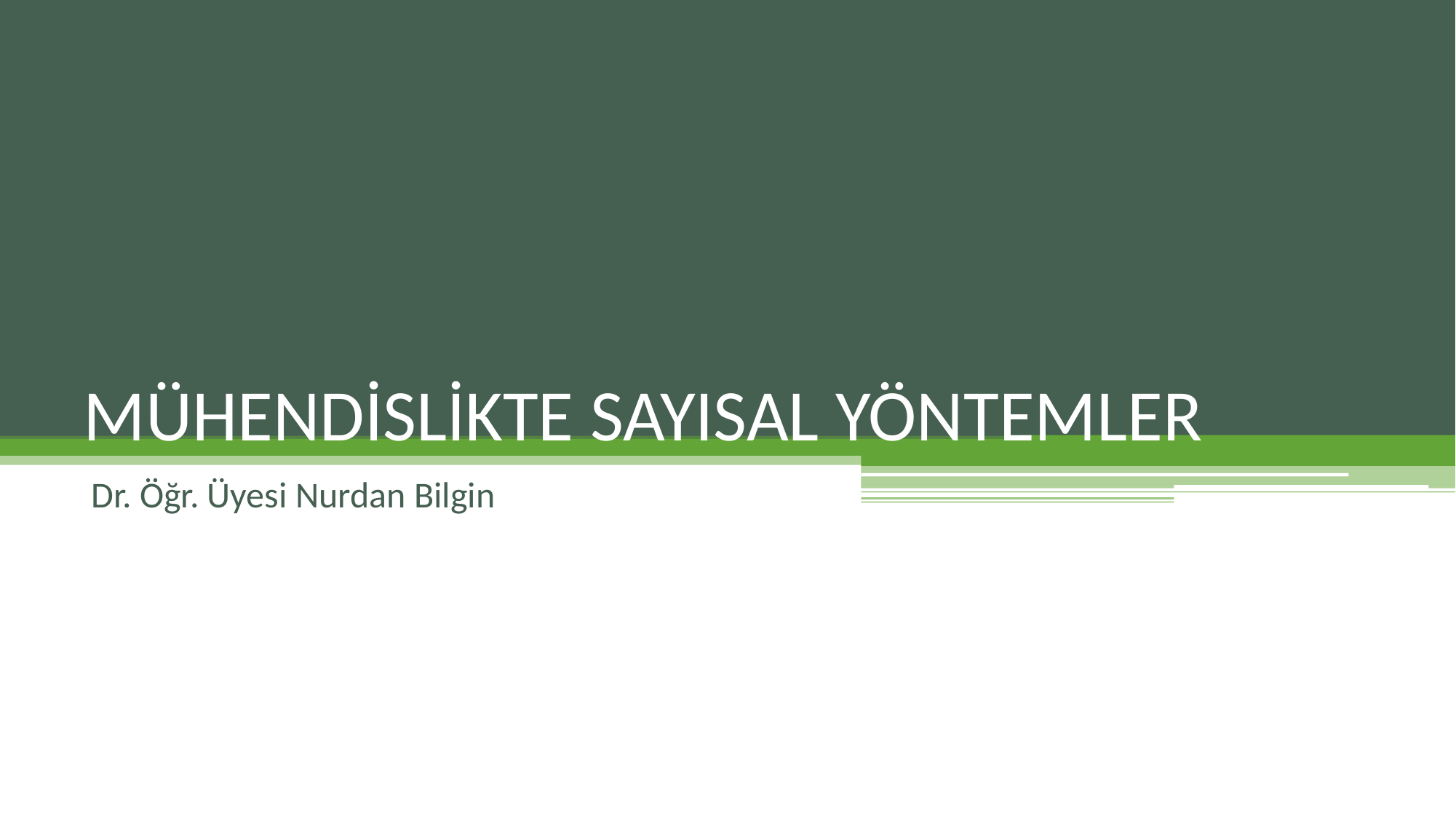

# MÜHENDİSLİKTE SAYISAL YÖNTEMLER
Dr. Öğr. Üyesi Nurdan Bilgin